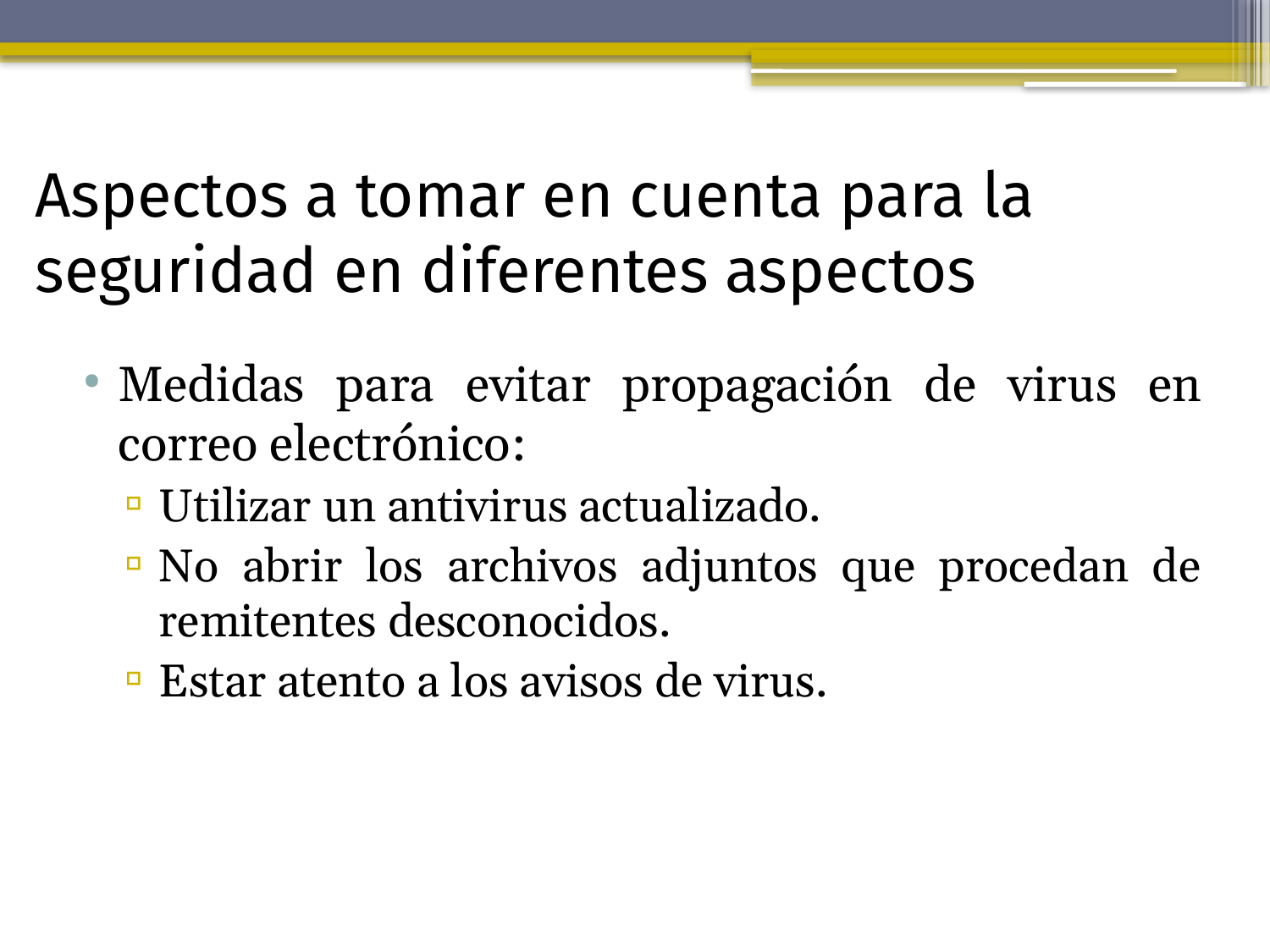

# Aspectos a tomar en cuenta para la seguridad en diferentes aspectos
Medidas para evitar propagación de virus en correo electrónico:
Utilizar un antivirus actualizado.
No abrir los archivos adjuntos que procedan de remitentes desconocidos.
Estar atento a los avisos de virus.